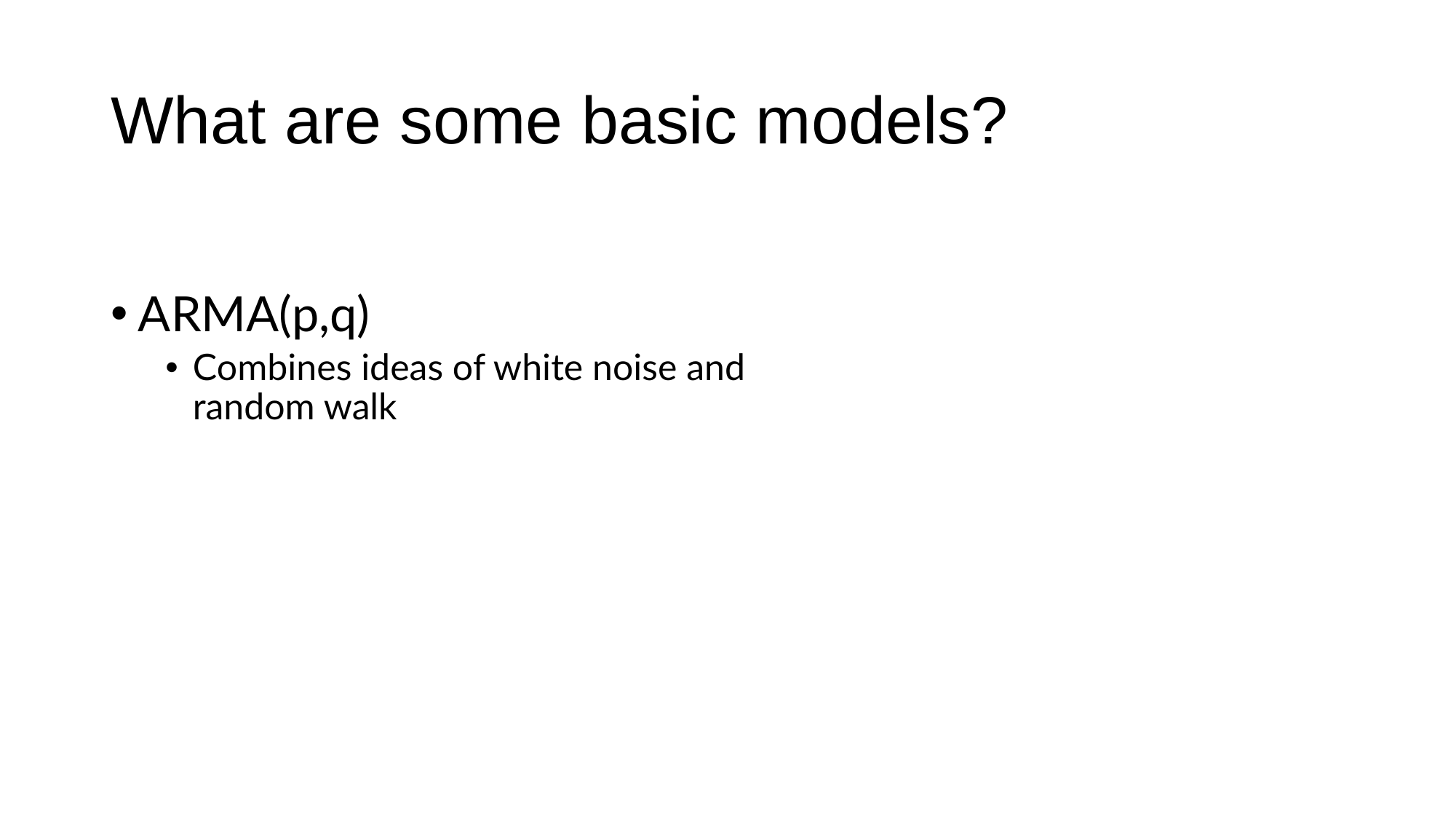

What are some basic models?
ARMA(p,q)
Combines ideas of white noise and random walk